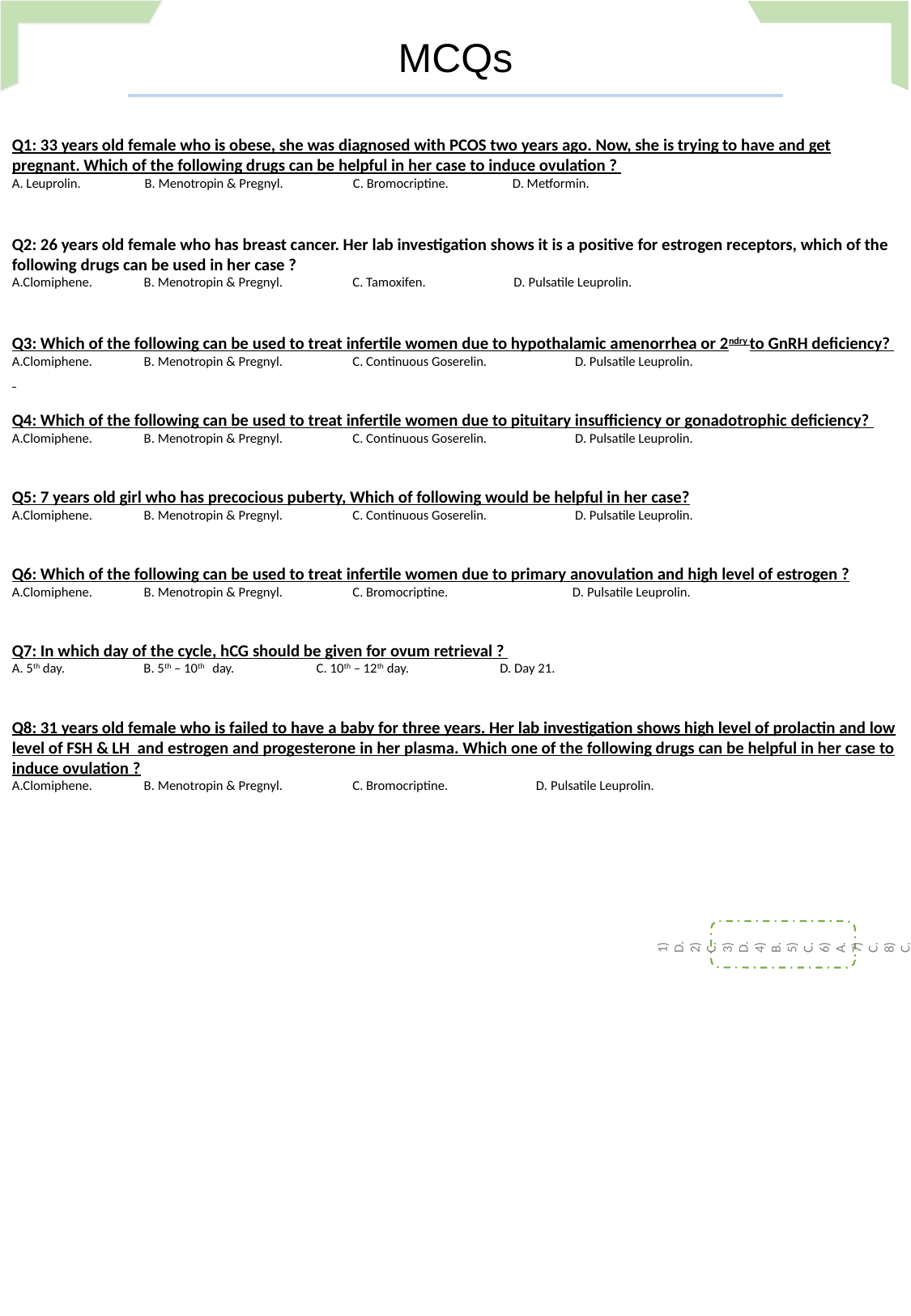

MCQs
Q1: 33 years old female who is obese, she was diagnosed with PCOS two years ago. Now, she is trying to have and get pregnant. Which of the following drugs can be helpful in her case to induce ovulation ?
A. Leuprolin.                     B. Menotropin & Pregnyl.                       C. Bromocriptine.                     D. Metformin.

Q2: 26 years old female who has breast cancer. Her lab investigation shows it is a positive for estrogen receptors, which of the following drugs can be used in her case ?
A.Clomiphene.                 B. Menotropin & Pregnyl.                       C. Tamoxifen.                             D. Pulsatile Leuprolin.

Q3: Which of the following can be used to treat infertile women due to hypothalamic amenorrhea or 2ndry to GnRH deficiency?
A.Clomiphene.                 B. Menotropin & Pregnyl.                       C. Continuous Goserelin.                             D. Pulsatile Leuprolin.

Q4: Which of the following can be used to treat infertile women due to pituitary insufficiency or gonadotrophic deficiency?
A.Clomiphene.                 B. Menotropin & Pregnyl.                       C. Continuous Goserelin.                             D. Pulsatile Leuprolin.

Q5: 7 years old girl who has precocious puberty, Which of following would be helpful in her case?
A.Clomiphene.                 B. Menotropin & Pregnyl.                       C. Continuous Goserelin.                             D. Pulsatile Leuprolin.

Q6: Which of the following can be used to treat infertile women due to primary anovulation and high level of estrogen ?
A.Clomiphene.                 B. Menotropin & Pregnyl.                       C. Bromocriptine.                                         D. Pulsatile Leuprolin.

Q7: In which day of the cycle, hCG should be given for ovum retrieval ?
A. 5th day.                          B. 5th – 10th   day.                           C. 10th – 12th day.                              D. Day 21.

Q8: 31 years old female who is failed to have a baby for three years. Her lab investigation shows high level of prolactin and low level of FSH & LH  and estrogen and progesterone in her plasma. Which one of the following drugs can be helpful in her case to induce ovulation ?
A.Clomiphene.                 B. Menotropin & Pregnyl.                       C. Bromocriptine.                             D. Pulsatile Leuprolin.

1) D.
2) C.
3) D.
4) B.
5) C.
6) A.
7) C.
8) C.